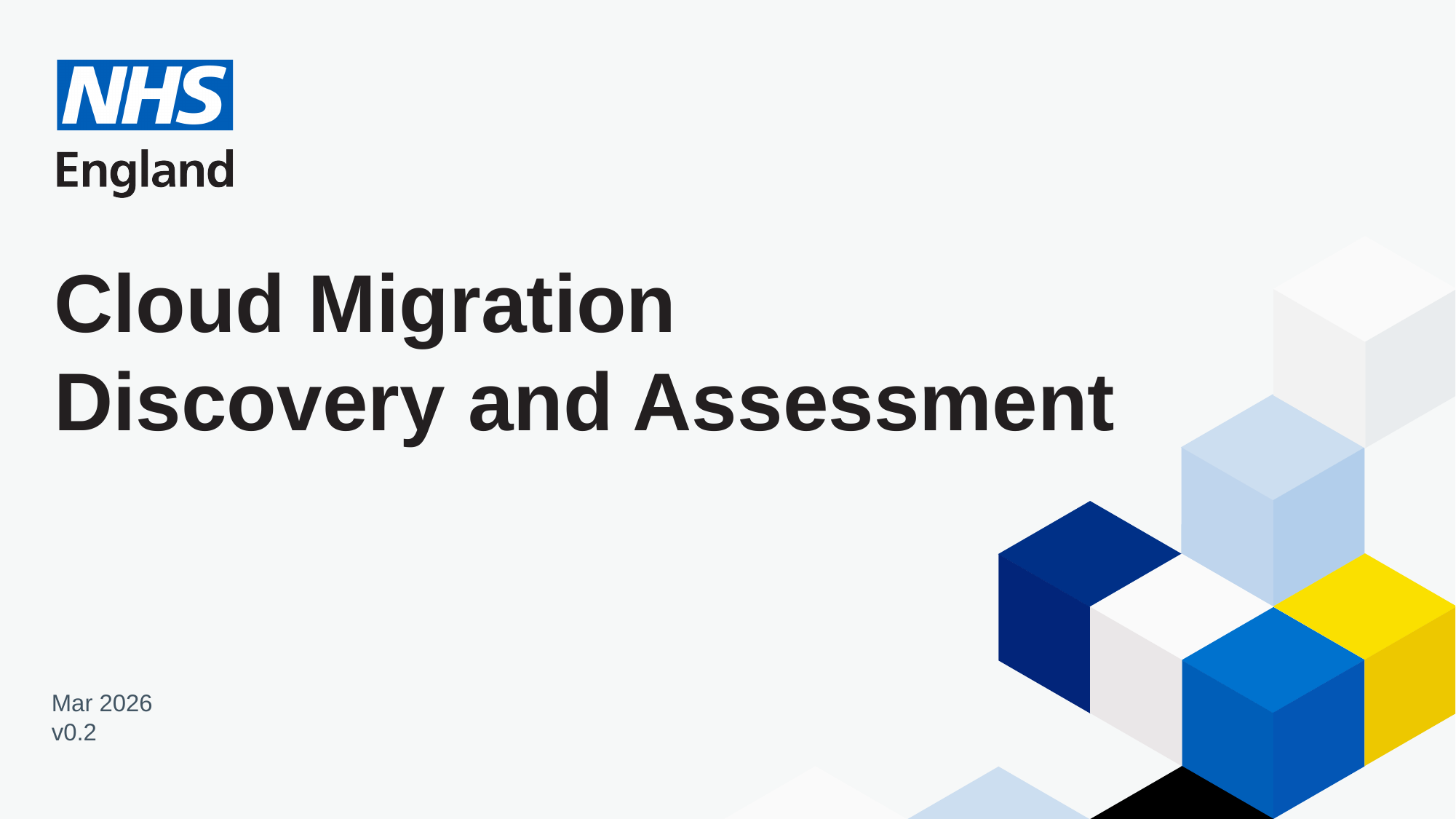

#
Cloud Migration
Discovery and Assessment
Mar 2026
v0.2